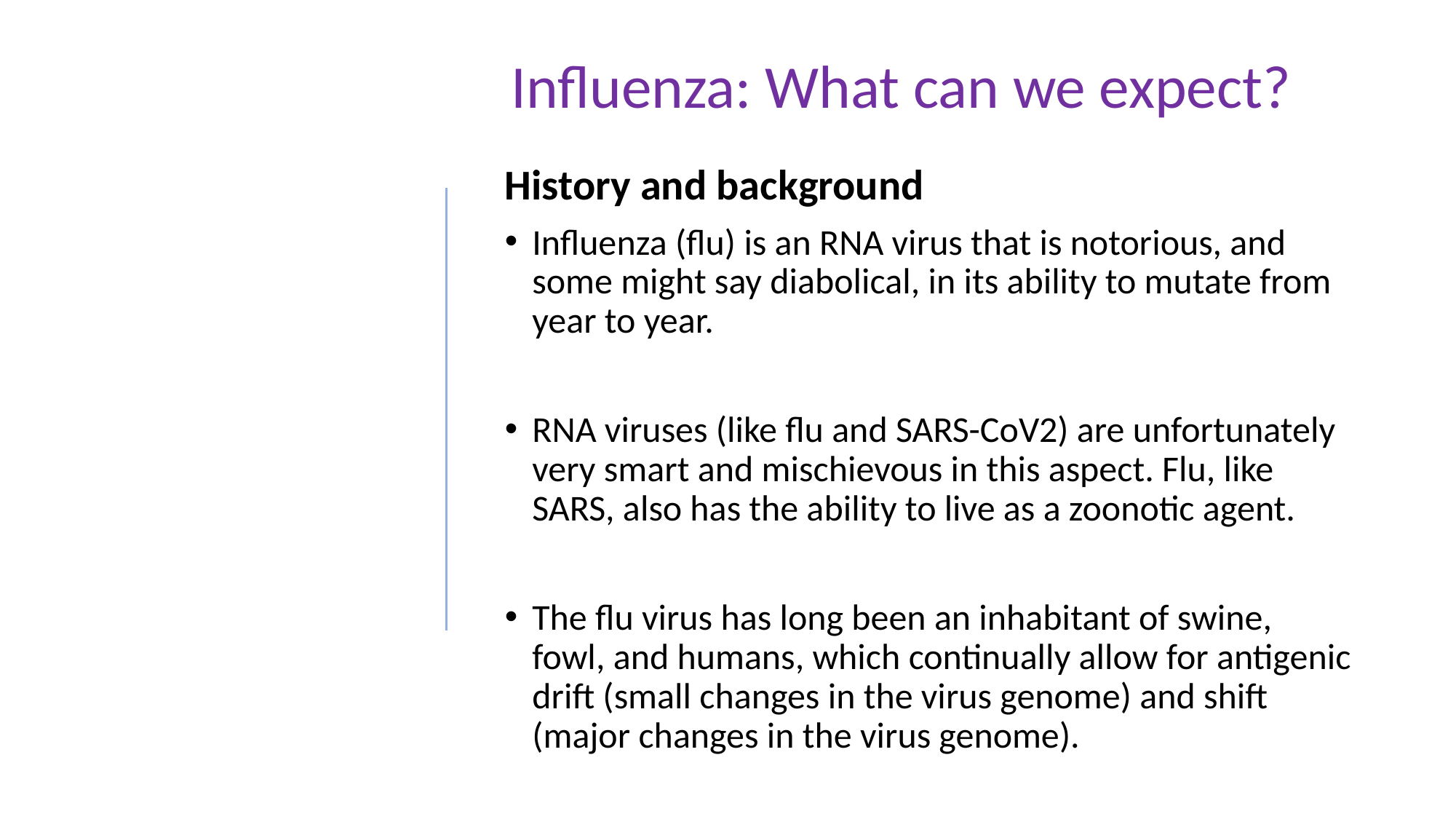

Influenza: What can we expect?
History and background
Influenza (flu) is an RNA virus that is notorious, and some might say diabolical, in its ability to mutate from year to year.

RNA viruses (like flu and SARS-CoV2) are unfortunately very smart and mischievous in this aspect. Flu, like SARS, also has the ability to live as a zoonotic agent.

The flu virus has long been an inhabitant of swine, fowl, and humans, which continually allow for antigenic drift (small changes in the virus genome) and shift (major changes in the virus genome).
7